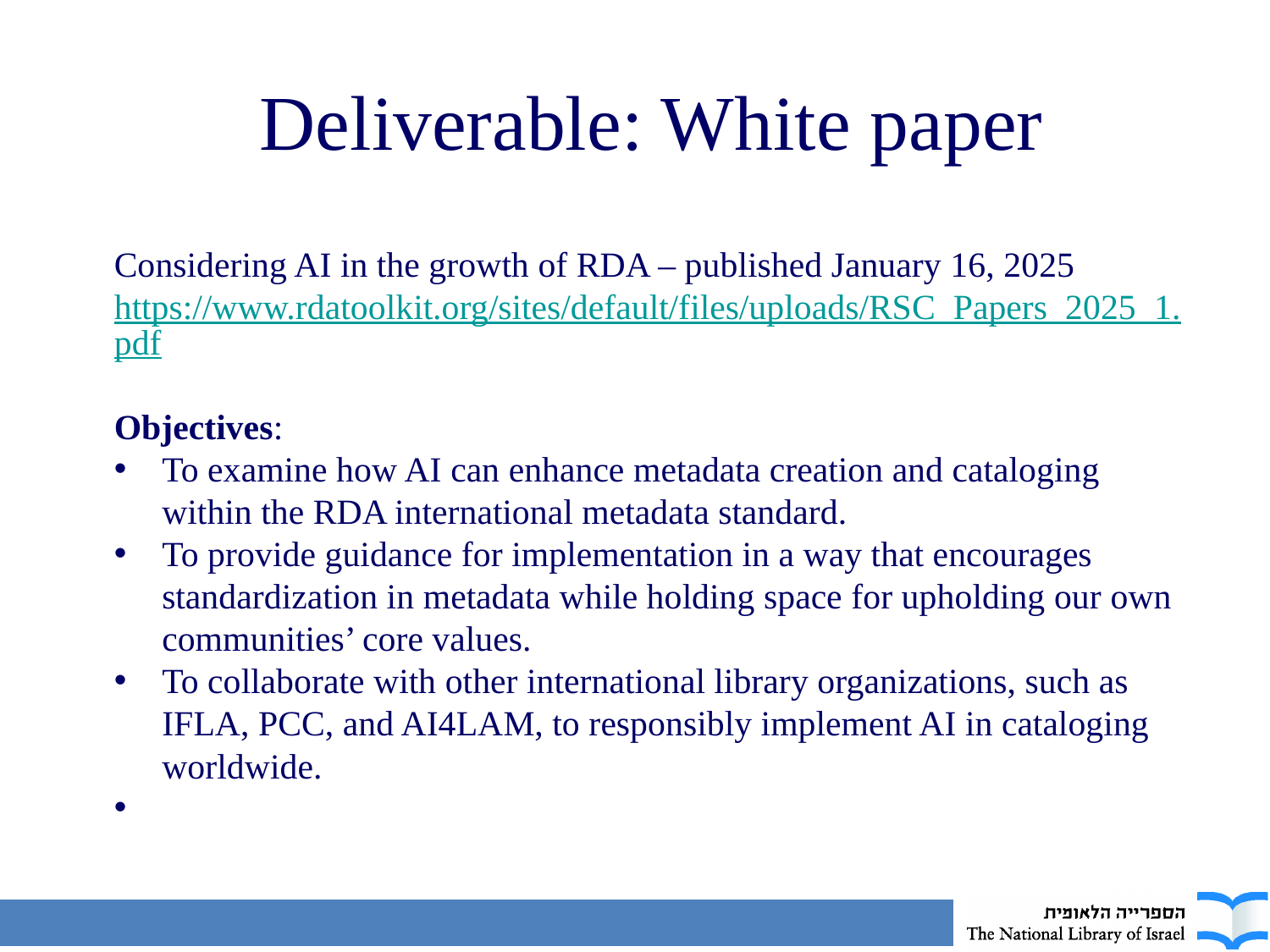

Deliverable: White paper
Considering AI in the growth of RDA – published January 16, 2025
https://www.rdatoolkit.org/sites/default/files/uploads/RSC_Papers_2025_1.pdf

Objectives:
To examine how AI can enhance metadata creation and cataloging within the RDA international metadata standard.
To provide guidance for implementation in a way that encourages standardization in metadata while holding space for upholding our own communities’ core values.
To collaborate with other international library organizations, such as IFLA, PCC, and AI4LAM, to responsibly implement AI in cataloging worldwide.